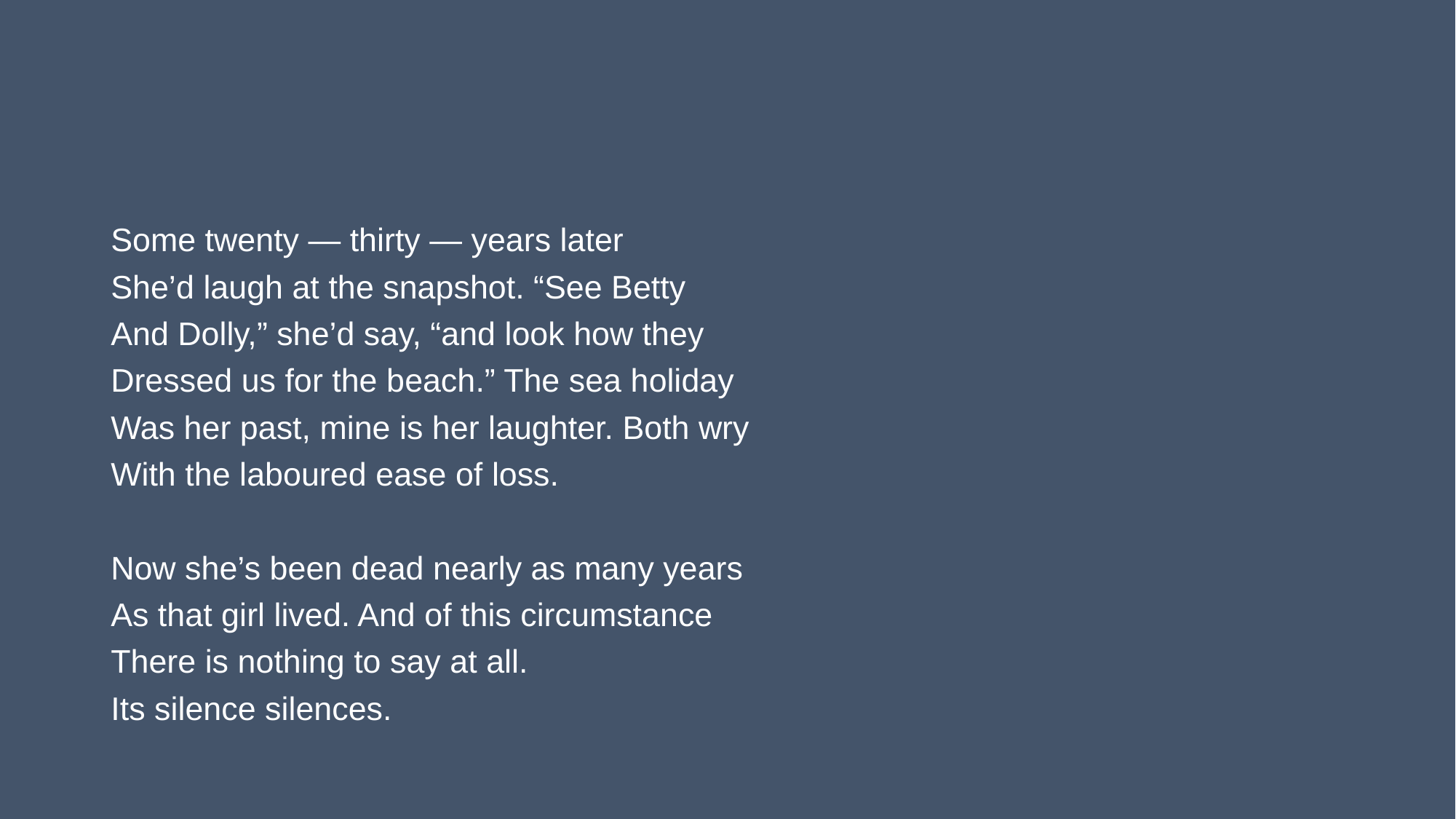

Some twenty — thirty — years later
She’d laugh at the snapshot. “See Betty
And Dolly,” she’d say, “and look how they
Dressed us for the beach.” The sea holiday
Was her past, mine is her laughter. Both wry
With the laboured ease of loss.

Now she’s been dead nearly as many years
As that girl lived. And of this circumstance
There is nothing to say at all.
Its silence silences.